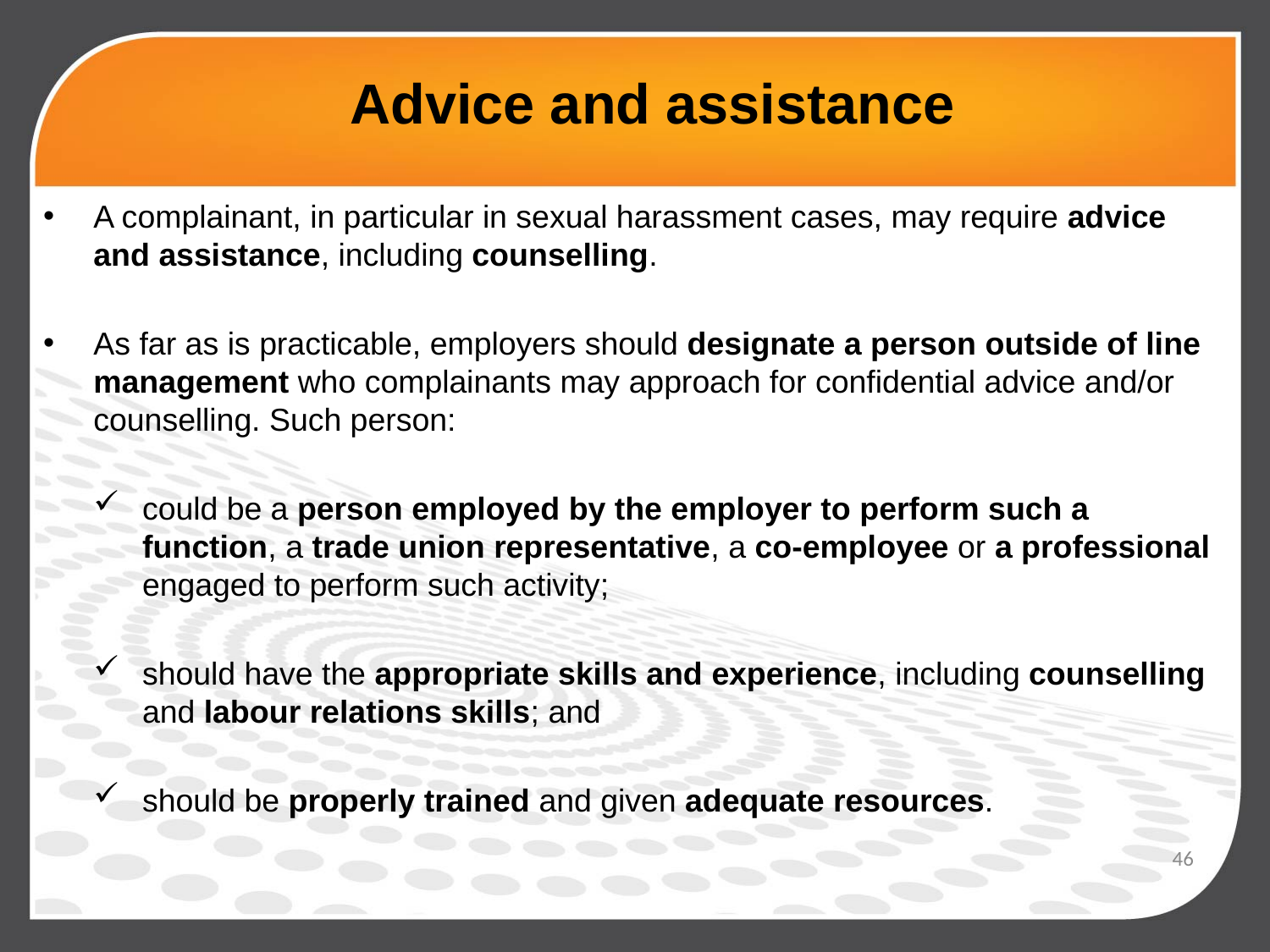

# Advice and assistance
A complainant, in particular in sexual harassment cases, may require advice and assistance, including counselling.

As far as is practicable, employers should designate a person outside of line management who complainants may approach for confidential advice and/or counselling. Such person:

could be a person employed by the employer to perform such a function, a trade union representative, a co-employee or a professional engaged to perform such activity;

should have the appropriate skills and experience, including counselling and labour relations skills; and

should be properly trained and given adequate resources.

46